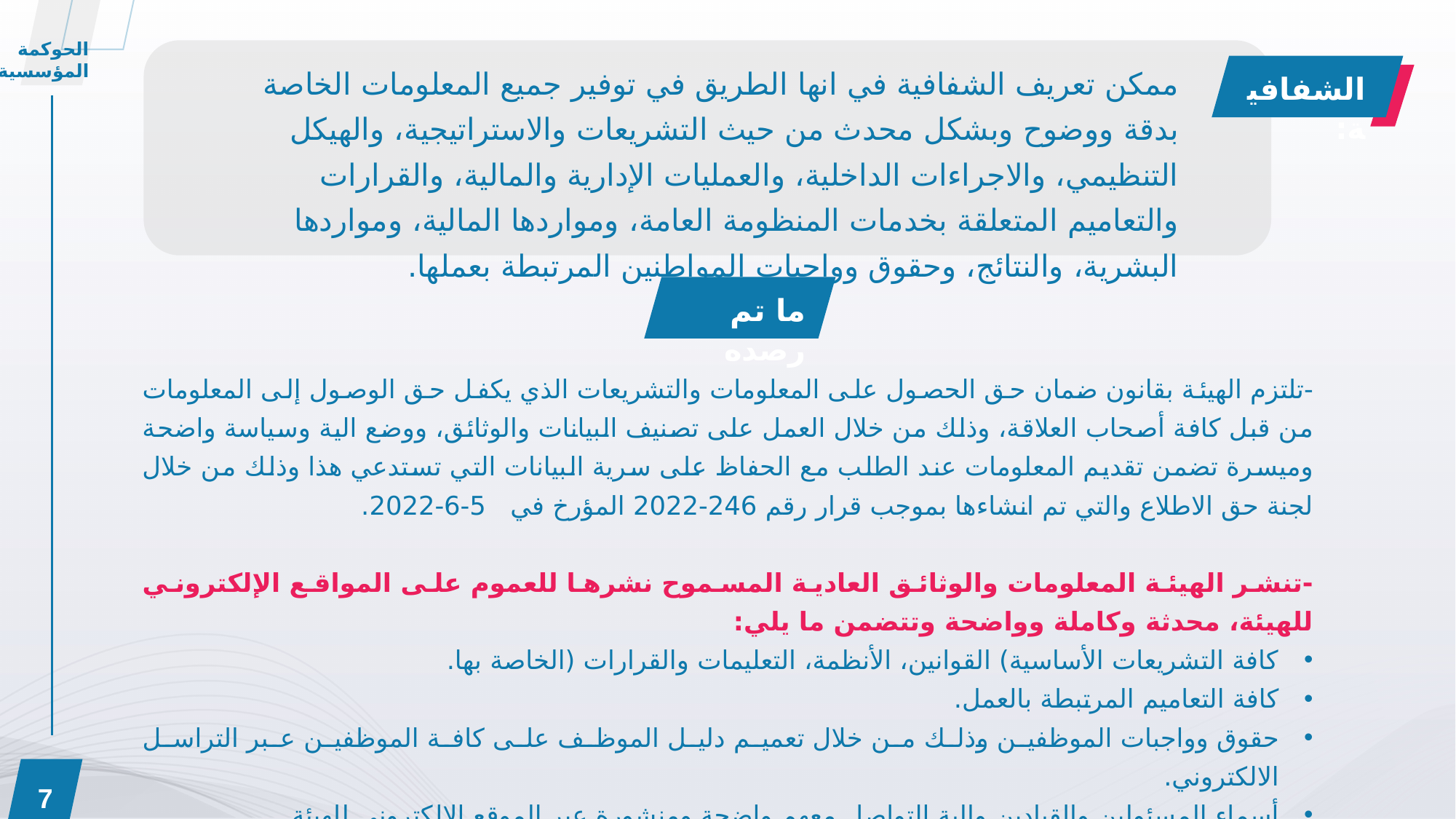

الحوكمة المؤسسية

ممكن تعريف الشفافية في انها الطريق في توفير جميع المعلومات الخاصة بدقة ووضوح وبشكل محدث من حيث التشريعات والاستراتيجية، والهيكل التنظيمي، والاجراءات الداخلية، والعمليات الإدارية والمالية، والقرارات والتعاميم المتعلقة بخدمات المنظومة العامة، ومواردها المالية، ومواردها البشرية، والنتائج، وحقوق وواجبات المواطنين المرتبطة بعملها.

الشفافية:

ما تم رصده
-تلتزم الهيئة بقانون ضمان حق الحصول على المعلومات والتشريعات الذي يكفل حق الوصول إلى المعلومات من قبل كافة أصحاب العلاقة، وذلك من خلال العمل على تصنيف البيانات والوثائق، ووضع الية وسياسة واضحة وميسرة تضمن تقديم المعلومات عند الطلب مع الحفاظ على سرية البيانات التي تستدعي هذا وذلك من خلال لجنة حق الاطلاع والتي تم انشاءها بموجب قرار رقم 246-2022 المؤرخ في   5-6-2022.

-تنشر الهيئة المعلومات والوثائق العادية المسموح نشرها للعموم على المواقع الإلكتروني للهيئة، محدثة وكاملة وواضحة وتتضمن ما يلي:
كافة التشريعات الأساسية) القوانين، الأنظمة، التعليمات والقرارات (الخاصة بها.
كافة التعاميم المرتبطة بالعمل.
حقوق وواجبات الموظفين وذلك من خلال تعميم دليل الموظف على كافة الموظفين عبر التراسل الالكتروني.
أسماء المسئولين والقيادين والية التواصل معهم واضحة ومنشورة عبر الموقع الالكتروني للهيئة.
الخدمات الخاصة بالجمهور متاحة مع توقيت الحصول على كل خدمة واليتها.

7